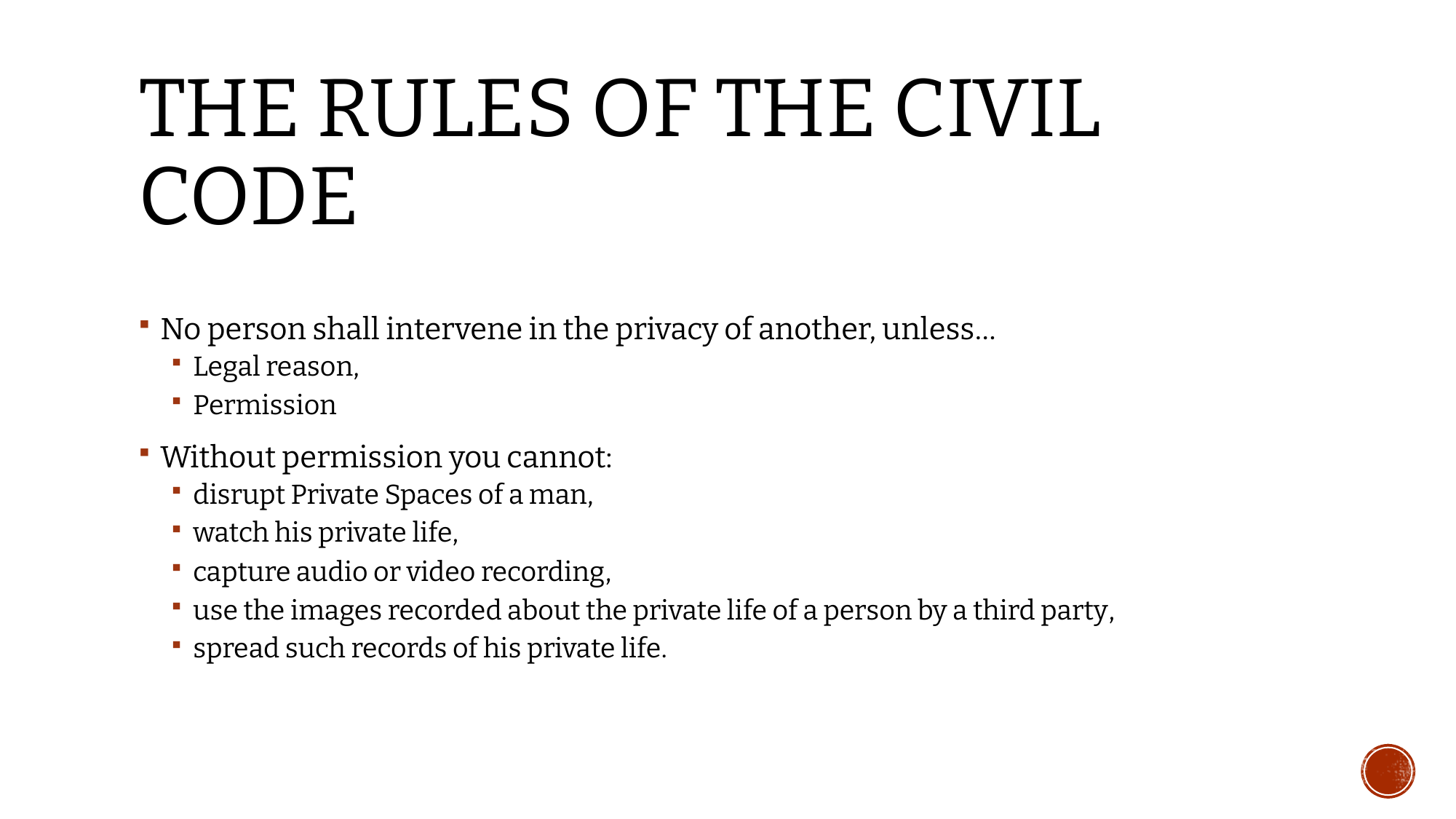

# The rules of the Civil Code

No person shall intervene in the privacy of another, unless…
Legal reason,
Permission
Without permission you cannot:
disrupt Private Spaces of a man,
watch his private life,
capture audio or video recording,
use the images recorded about the private life of a person by a third party,
spread such records of his private life.